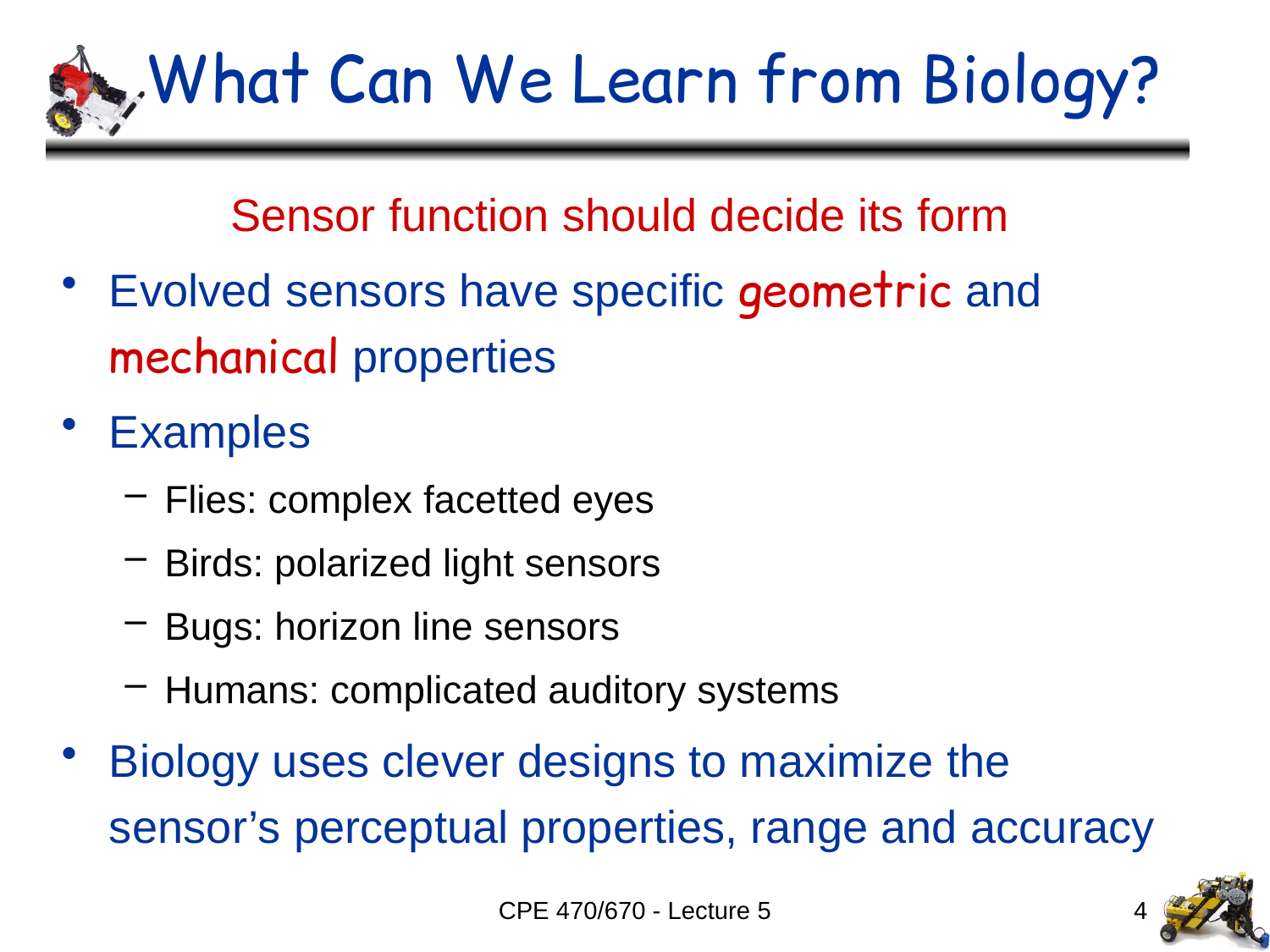

# What Can We Learn from Biology?
Sensor function should decide its form
Evolved sensors have specific geometric and mechanical properties
Examples
Flies: complex facetted eyes
Birds: polarized light sensors
Bugs: horizon line sensors
Humans: complicated auditory systems
Biology uses clever designs to maximize the sensor’s perceptual properties, range and accuracy
CPE 470/670 - Lecture 5
4